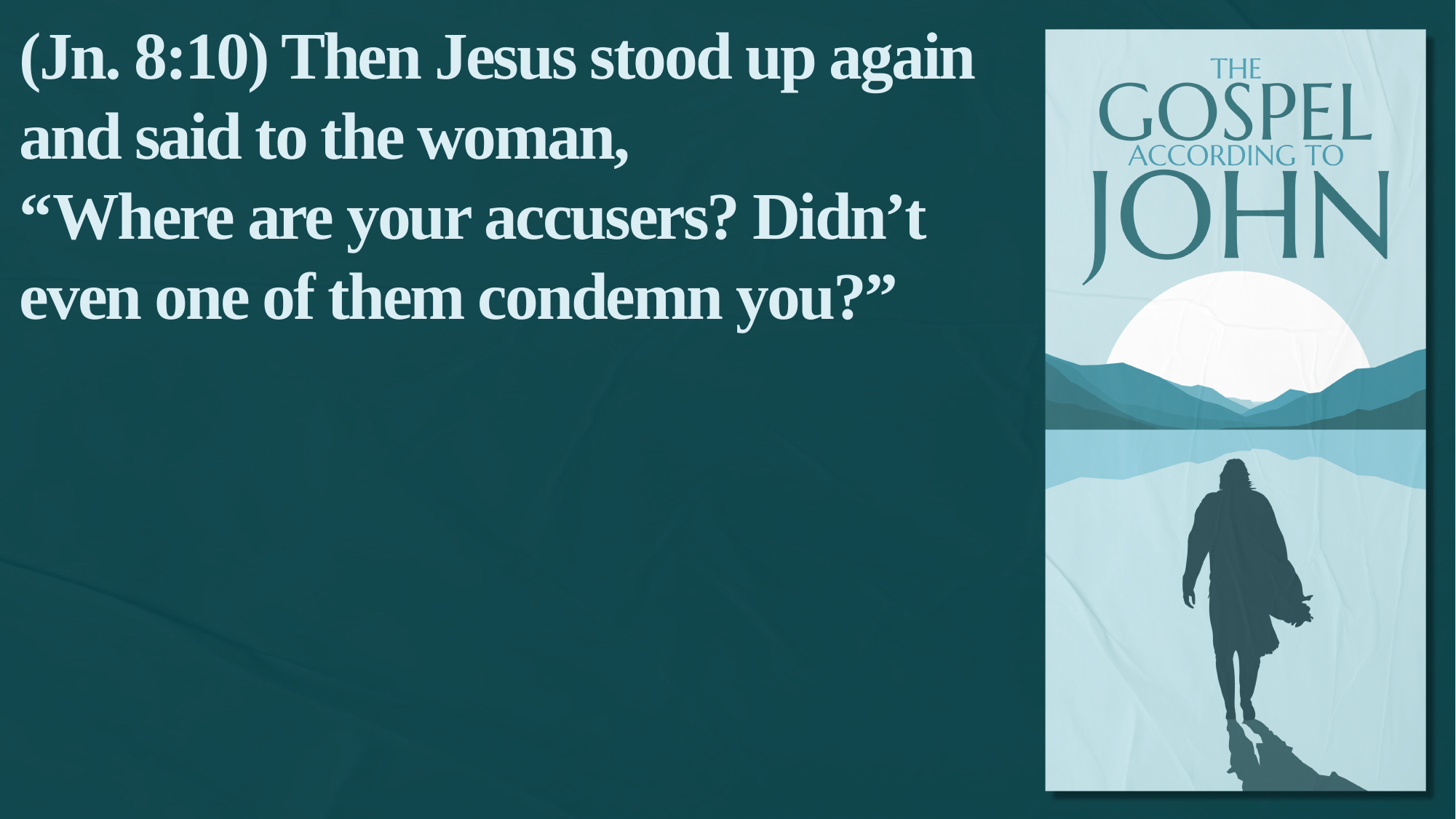

(Jn. 8:10) Then Jesus stood up again and said to the woman,
“Where are your accusers? Didn’t even one of them condemn you?”